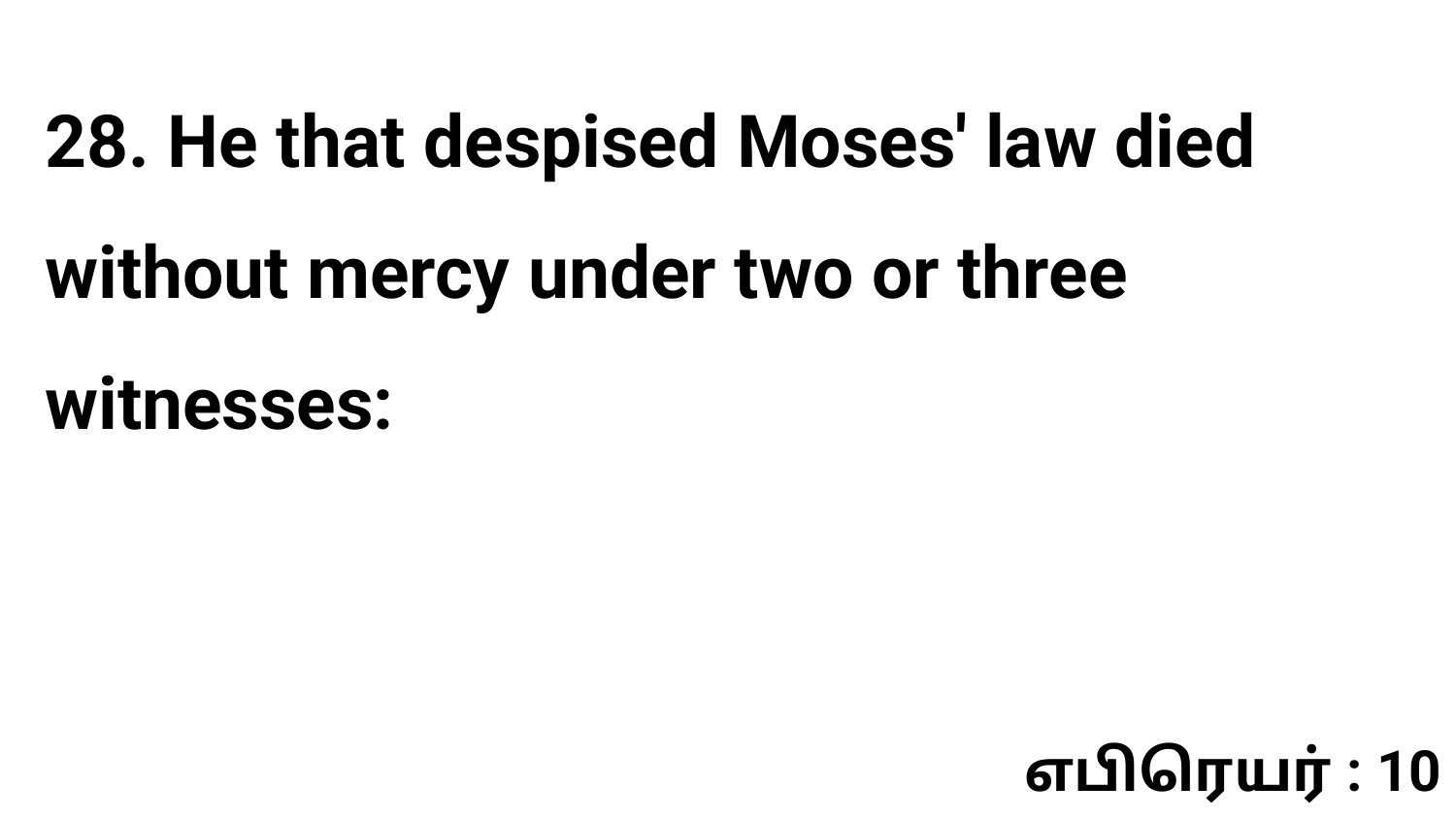

28. He that despised Moses' law died without mercy under two or three witnesses:
எபிரெயர் : 10